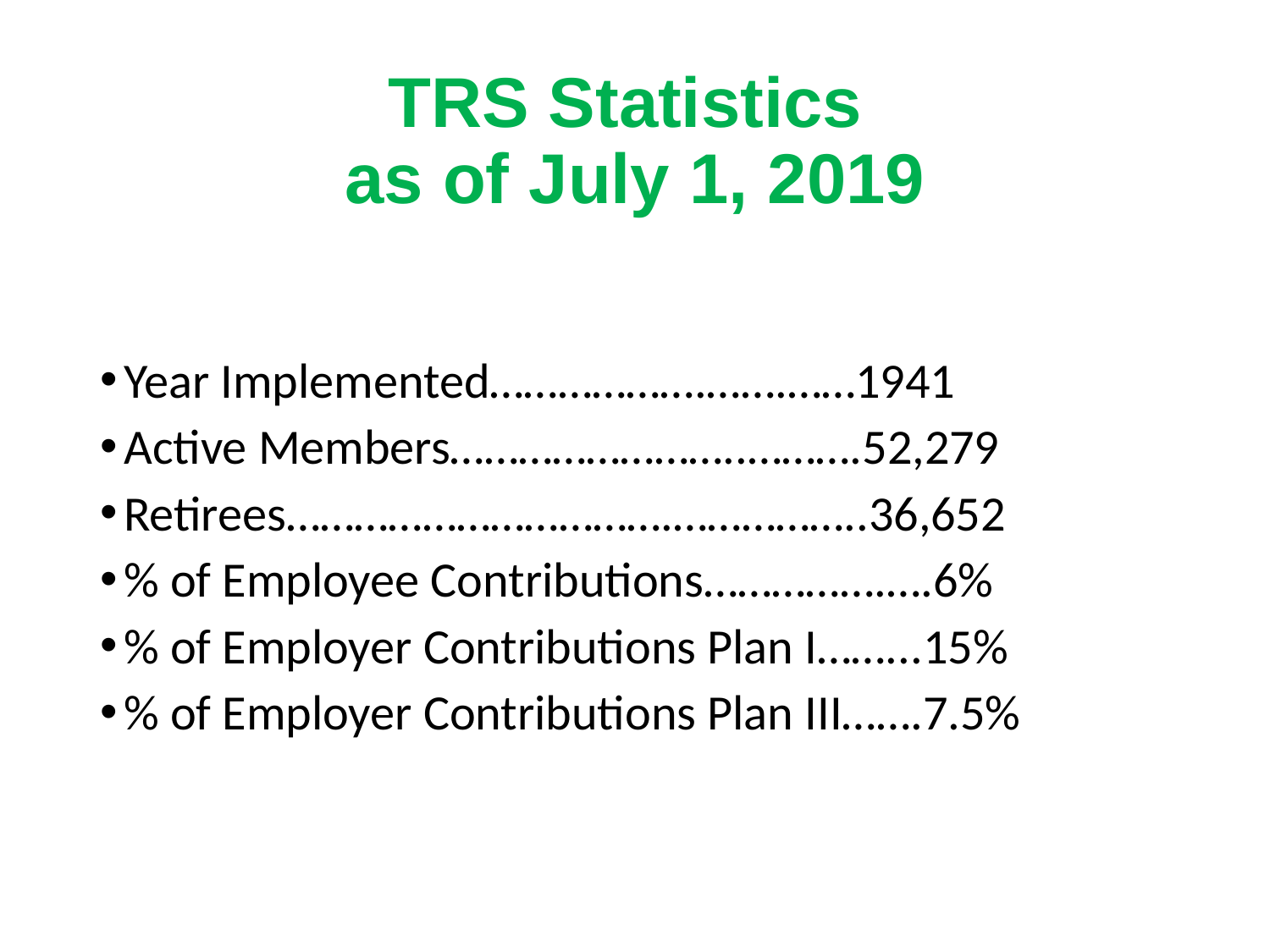

# TRS Statistics as of July 1, 2019
Year Implemented……………….…….……1941
Active Members……………………..……….52,279
Retirees…………………………….……………..36,652
% of Employee Contributions…………….….6%
% of Employer Contributions Plan I……...15%
% of Employer Contributions Plan III…….7.5%